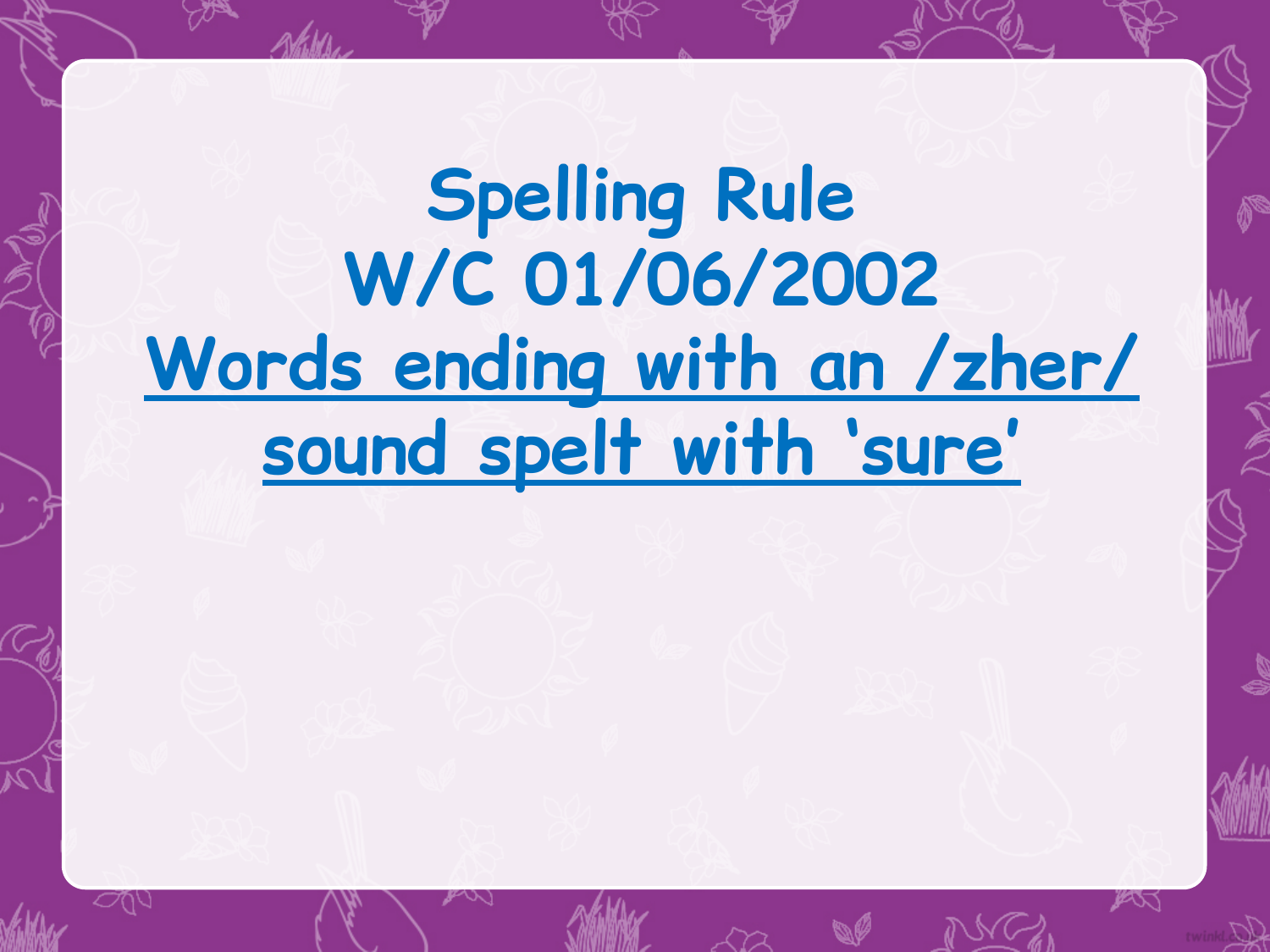

Spelling Rule
W/C 01/06/2002
Words ending with an /zher/ sound spelt with ‘sure’